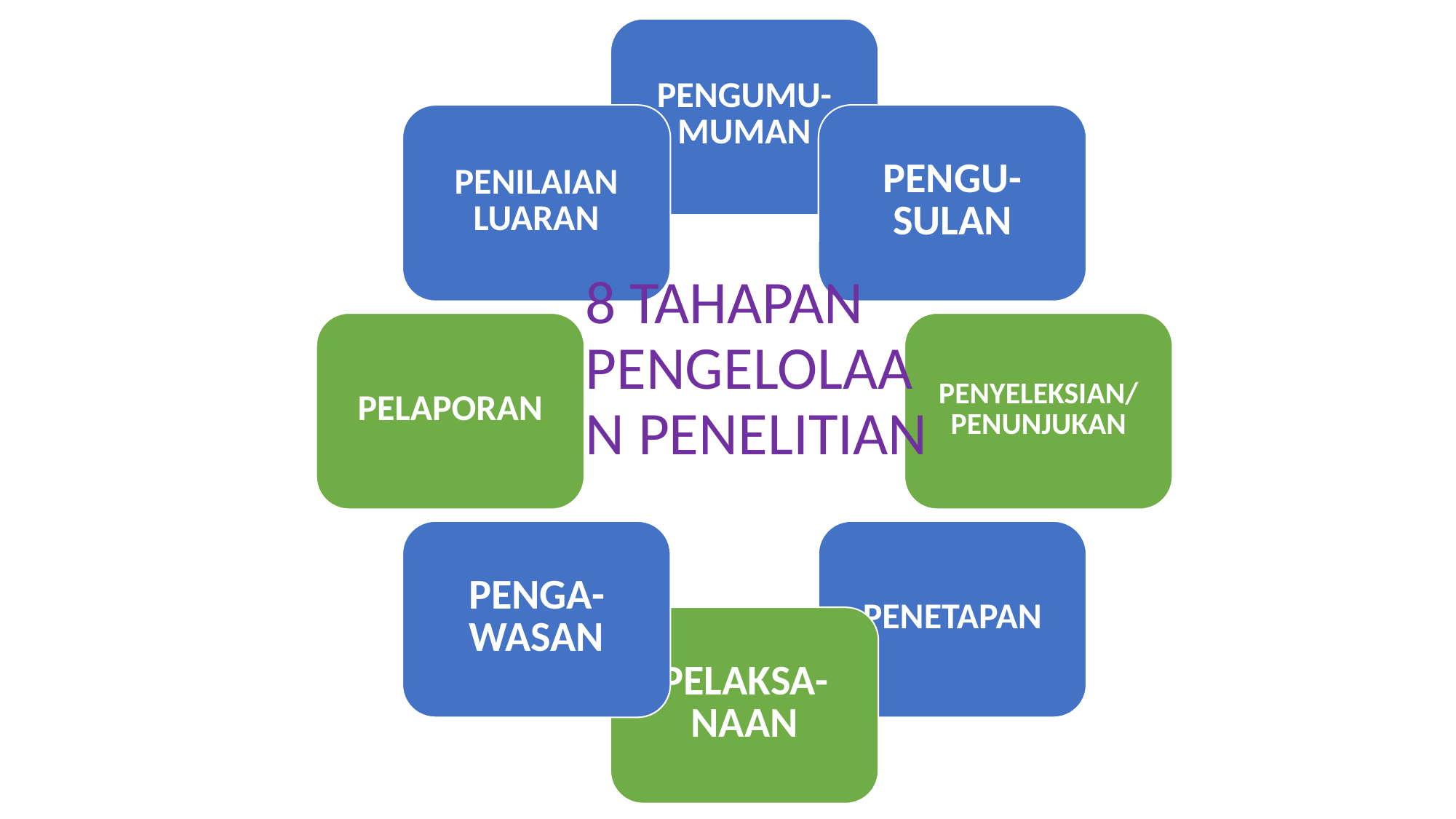

PENGUMU-MUMAN
PENGU-SULAN
PENETAPAN
PELAKSA-NAAN
PENGA-WASAN
PELAPORAN
PENILAIAN LUARAN
8 TAHAPAN PENGELOLAAN PENELITIAN